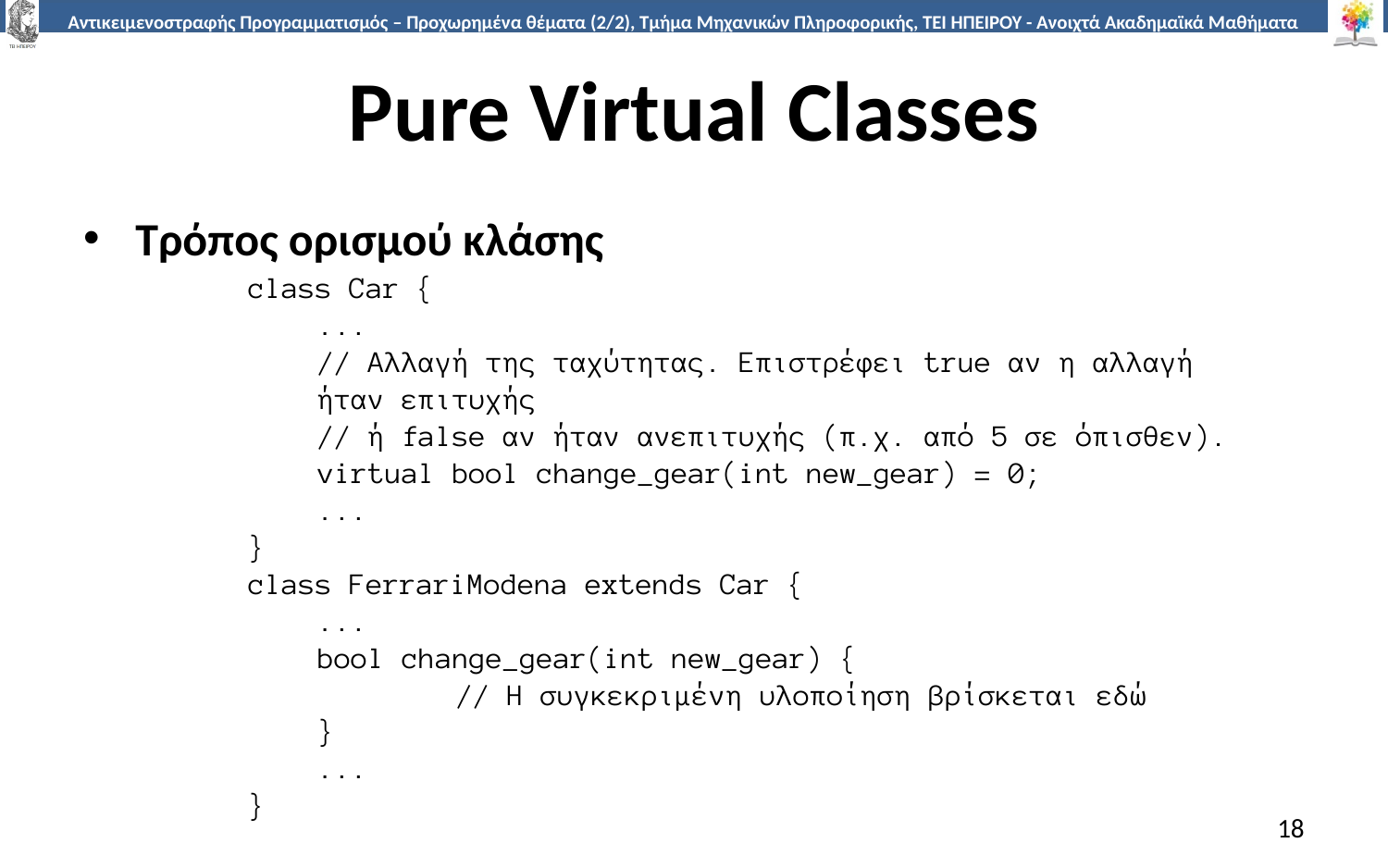

# Pure Virtual Classes
Tρόπος ορισμού κλάσης
class Car {
...
// Αλλαγή της ταχύτητας. Επιστρέφει true αν η αλλαγή ήταν επιτυχής
// ή false αν ήταν ανεπιτυχής (π.χ. από 5 σε όπισθεν).
virtual bool change_gear(int new_gear) = 0;
...
}
class FerrariModena extends Car {
...
bool change_gear(int new_gear) {
	// Η συγκεκριμένη υλοποίηση βρίσκεται εδώ
}
...
}
18